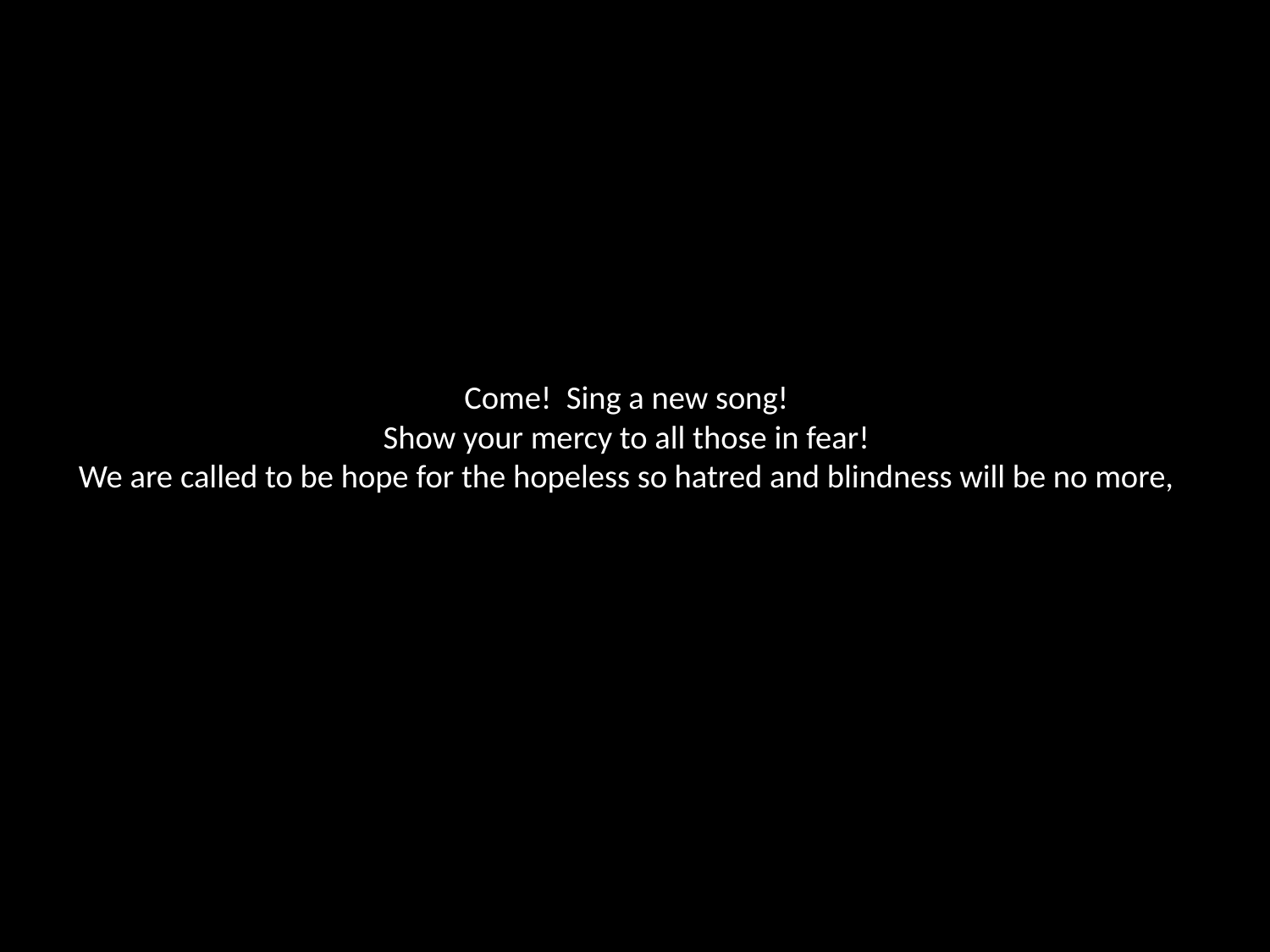

# Come!  Sing a new song! Show your mercy to all those in fear! We are called to be hope for the hopeless so hatred and blindness will be no more,